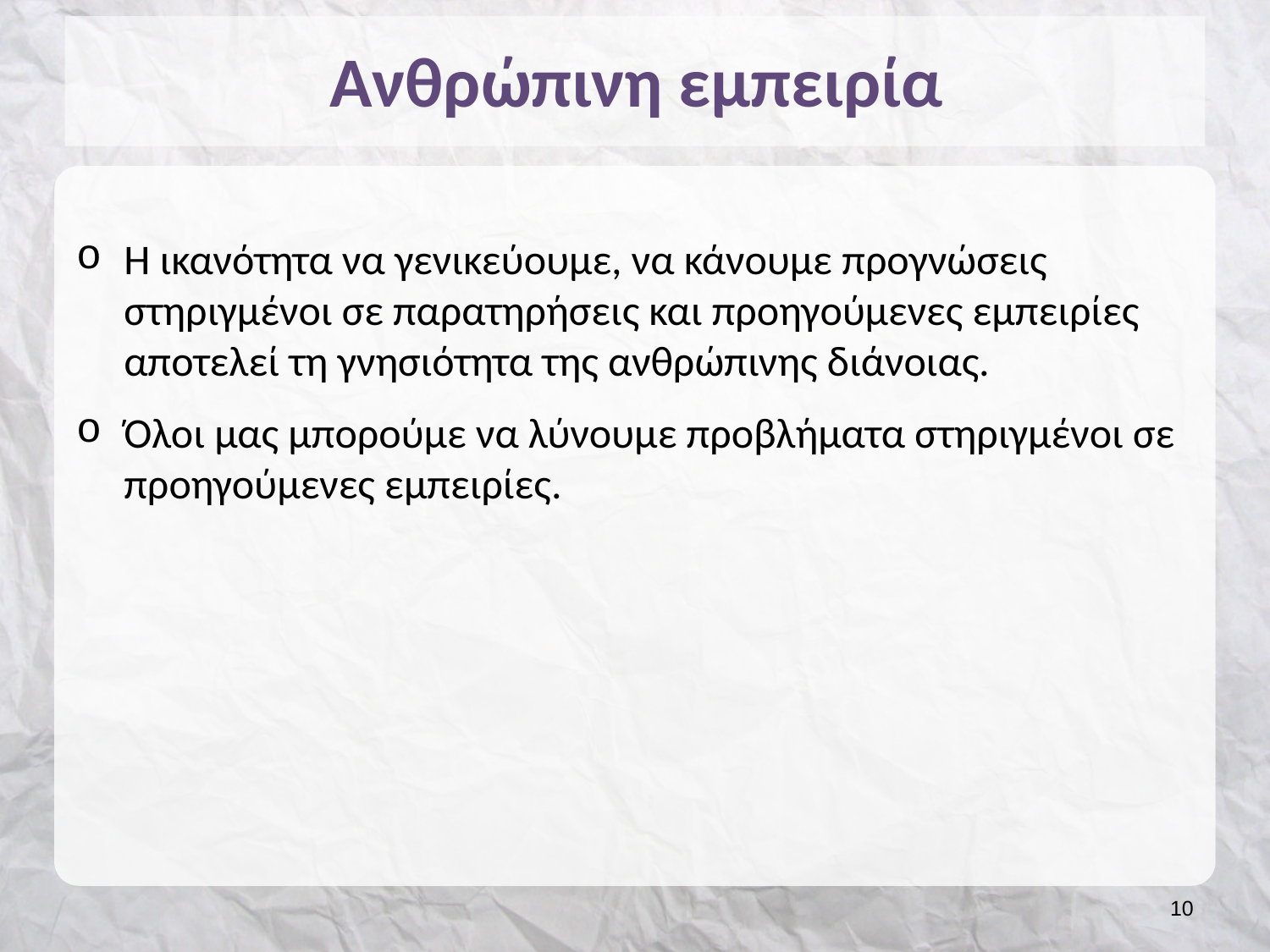

# Ανθρώπινη εμπειρία
Η ικανότητα να γενικεύουμε, να κάνουμε προγνώσεις στηριγμένοι σε παρατηρήσεις και προηγούμενες εμπειρίες αποτελεί τη γνησιότητα της ανθρώπινης διάνοιας.
Όλοι μας μπορούμε να λύνουμε προβλήματα στηριγμένοι σε προηγούμενες εμπειρίες.

10